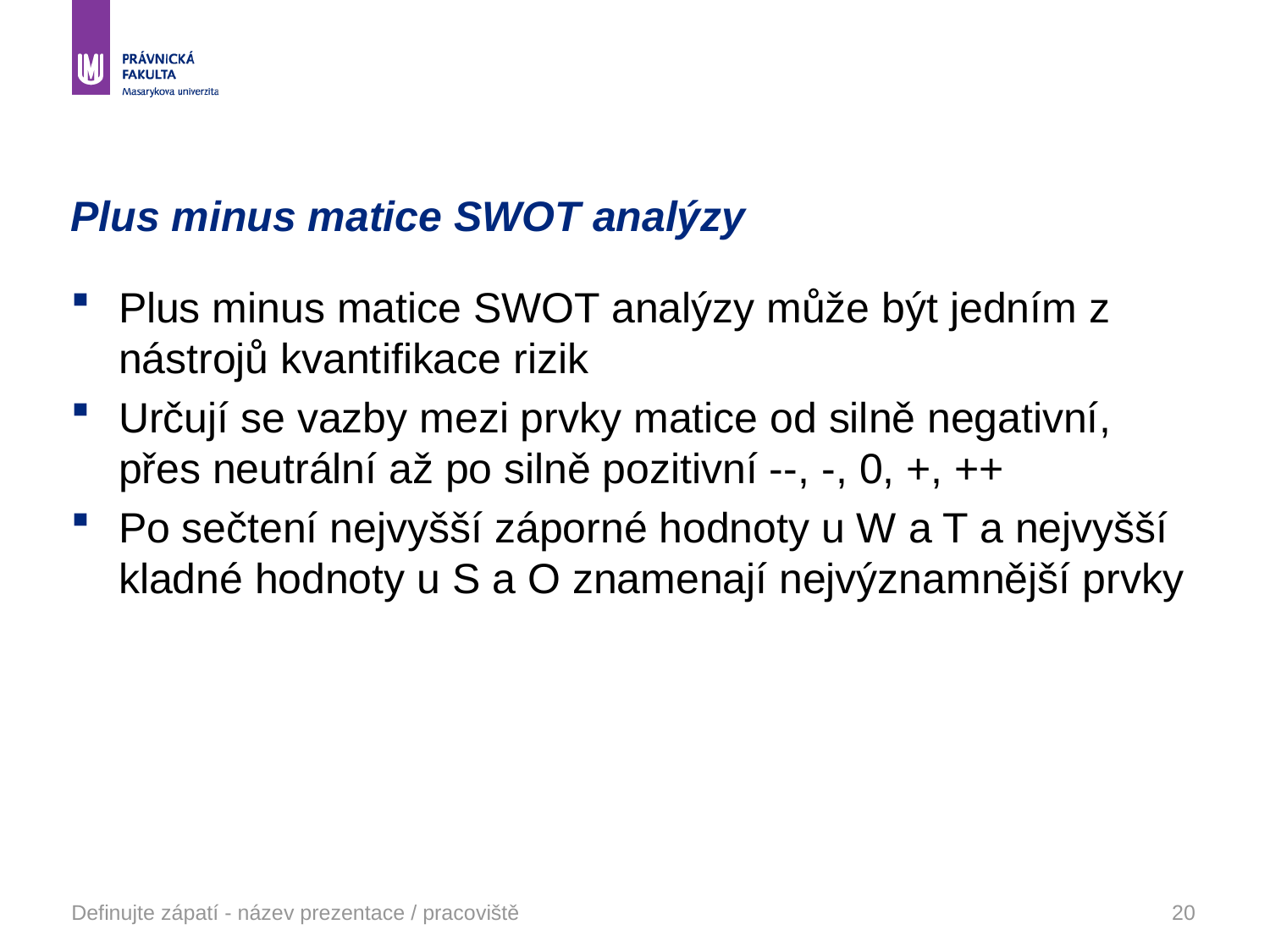

# Plus minus matice SWOT analýzy
Plus minus matice SWOT analýzy může být jedním z nástrojů kvantifikace rizik
Určují se vazby mezi prvky matice od silně negativní, přes neutrální až po silně pozitivní --, -, 0, +, ++
Po sečtení nejvyšší záporné hodnoty u W a T a nejvyšší kladné hodnoty u S a O znamenají nejvýznamnější prvky

Definujte zápatí - název prezentace / pracoviště
20